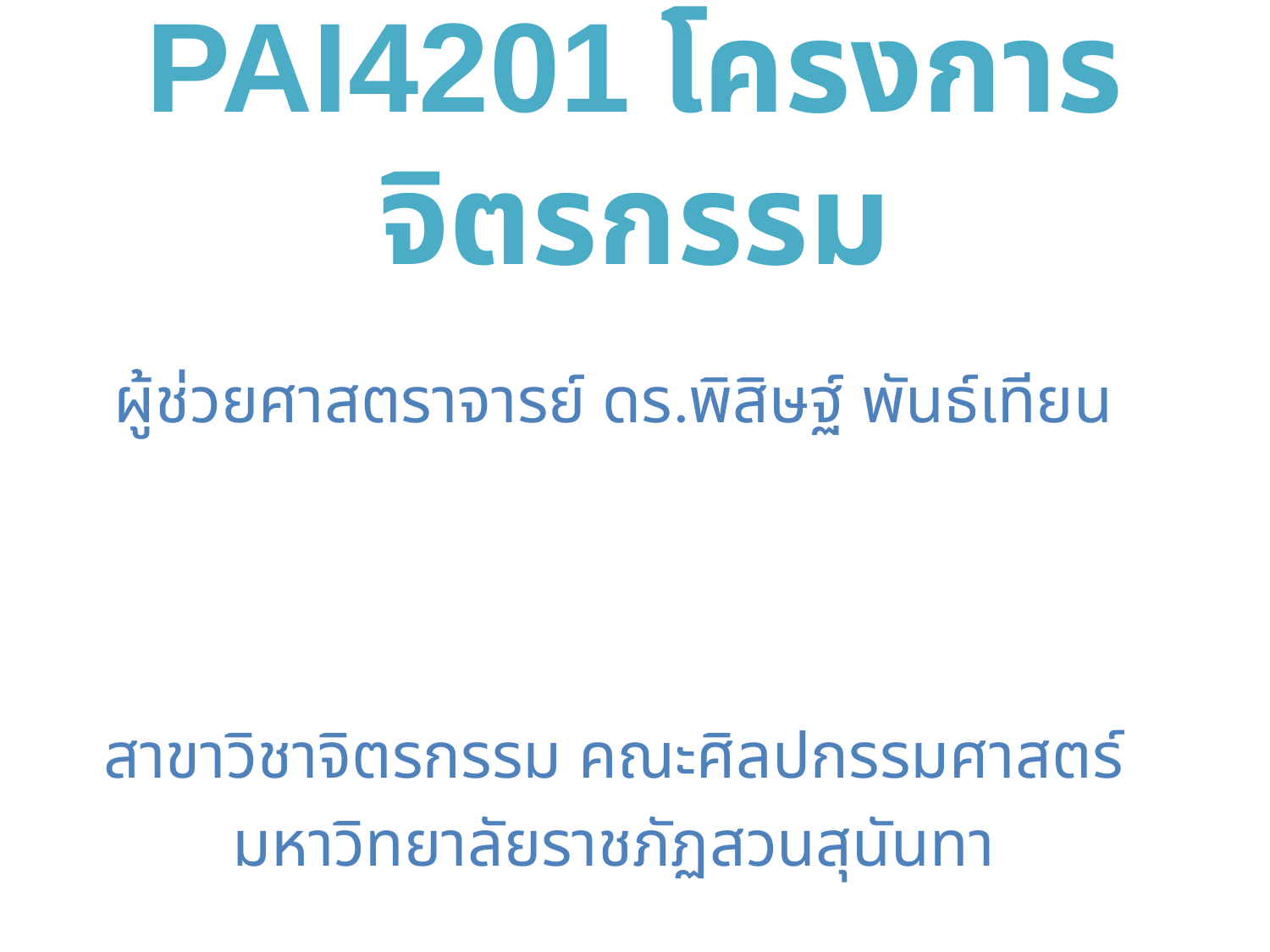

# PAI4201 โครงการจิตรกรรม

ผู้ช่วยศาสตราจารย์ ดร.พิสิษฐ์ พันธ์เทียน

สาขาวิชาจิตรกรรม คณะศิลปกรรมศาสตร์
มหาวิทยาลัยราชภัฏสวนสุนันทา